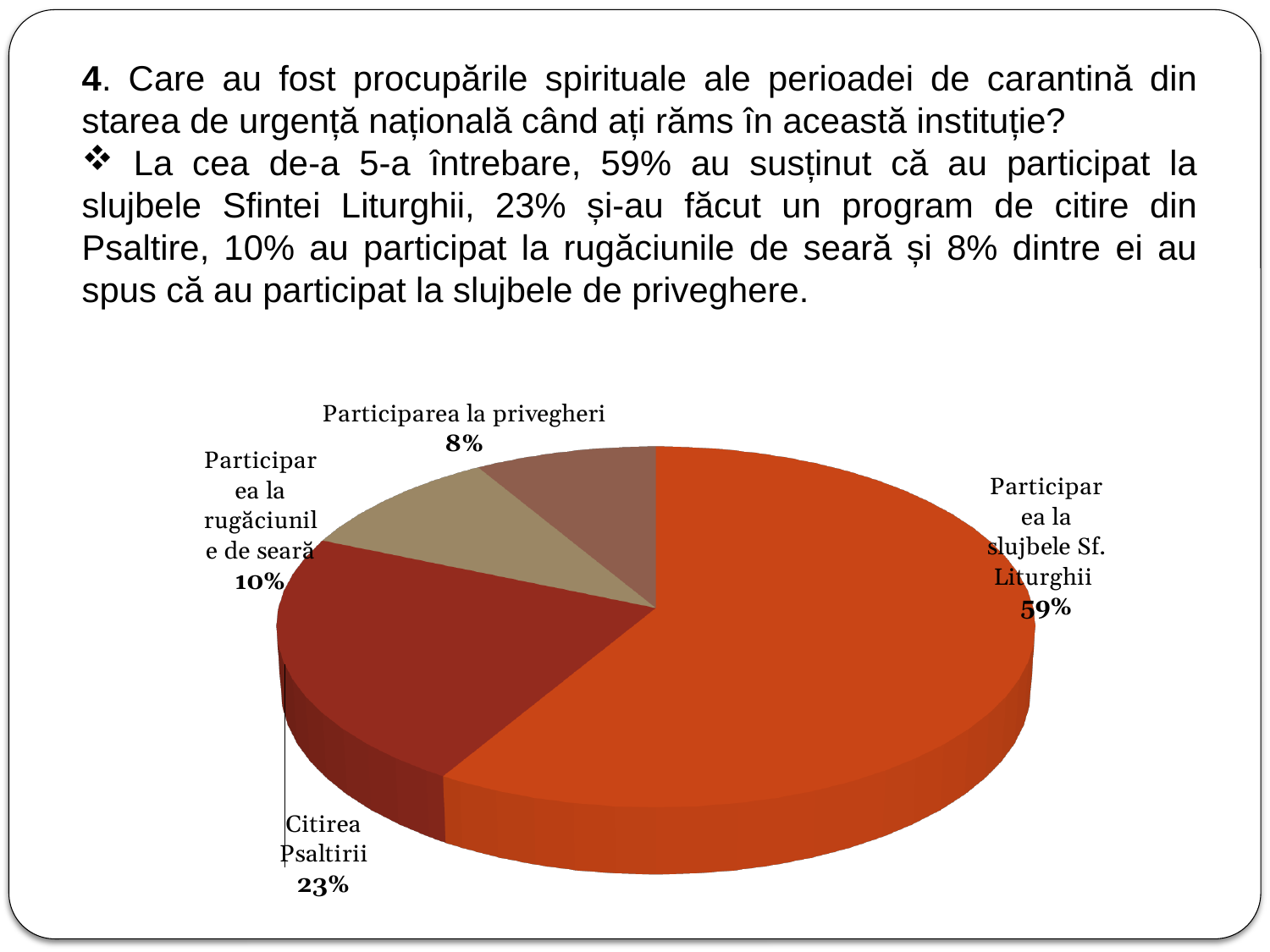

4. Care au fost procupările spirituale ale perioadei de carantină din starea de urgență națională când ați răms în această instituție?
 La cea de-a 5-a întrebare, 59% au susținut că au participat la slujbele Sfintei Liturghii, 23% și-au făcut un program de citire din Psaltire, 10% au participat la rugăciunile de seară și 8% dintre ei au spus că au participat la slujbele de priveghere.

[unsupported chart]